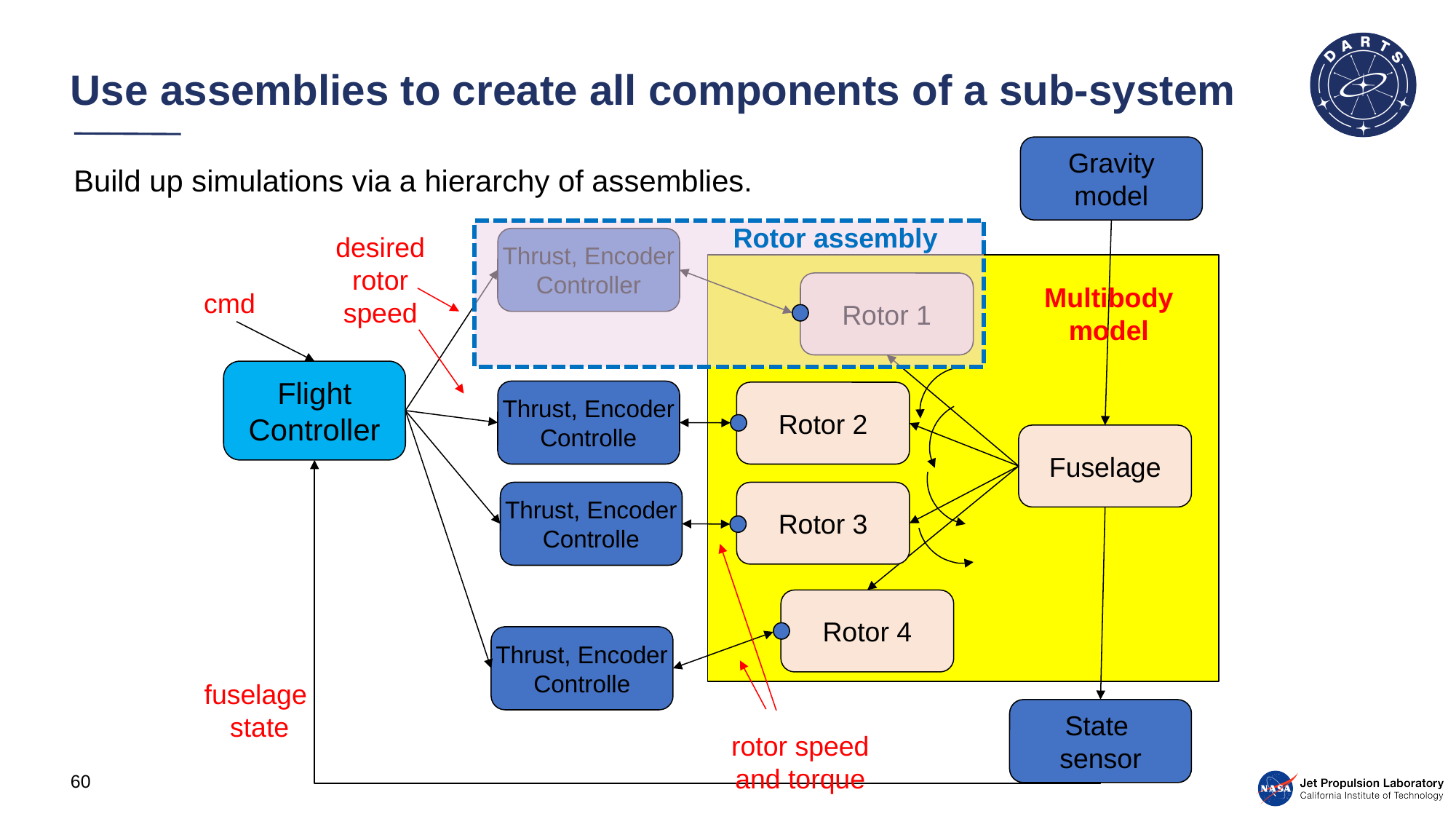

# Use assemblies to create all components of a sub-system
Gravity
model
Build up simulations via a hierarchy of assemblies.
Rotor assembly

desired rotor speed
Thrust, Encoder
Controller

Rotor 1
Multibody
model
cmd

Flight
Controller

Thrust, Encoder
Controlle
Rotor 2

Fuselage

Rotor 3
Thrust, Encoder
Controlle

Rotor 4

Thrust, Encoder
Controlle
fuselage
 state
State
sensor
rotor speed and torque
60